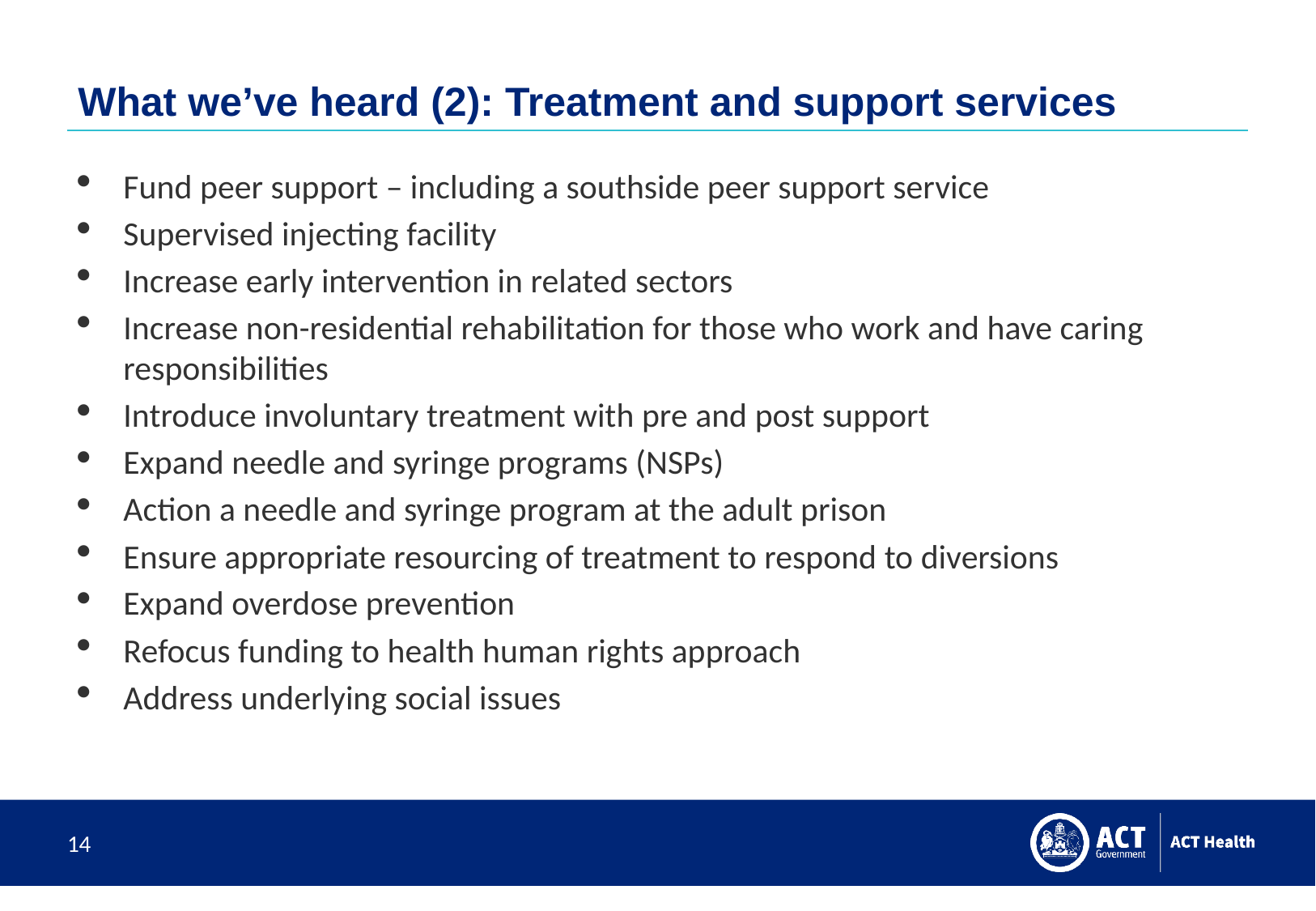

# What we’ve heard (2): Treatment and support services
Fund peer support – including a southside peer support service
Supervised injecting facility
Increase early intervention in related sectors
Increase non-residential rehabilitation for those who work and have caring responsibilities
Introduce involuntary treatment with pre and post support
Expand needle and syringe programs (NSPs)
Action a needle and syringe program at the adult prison
Ensure appropriate resourcing of treatment to respond to diversions
Expand overdose prevention
Refocus funding to health human rights approach
Address underlying social issues

14